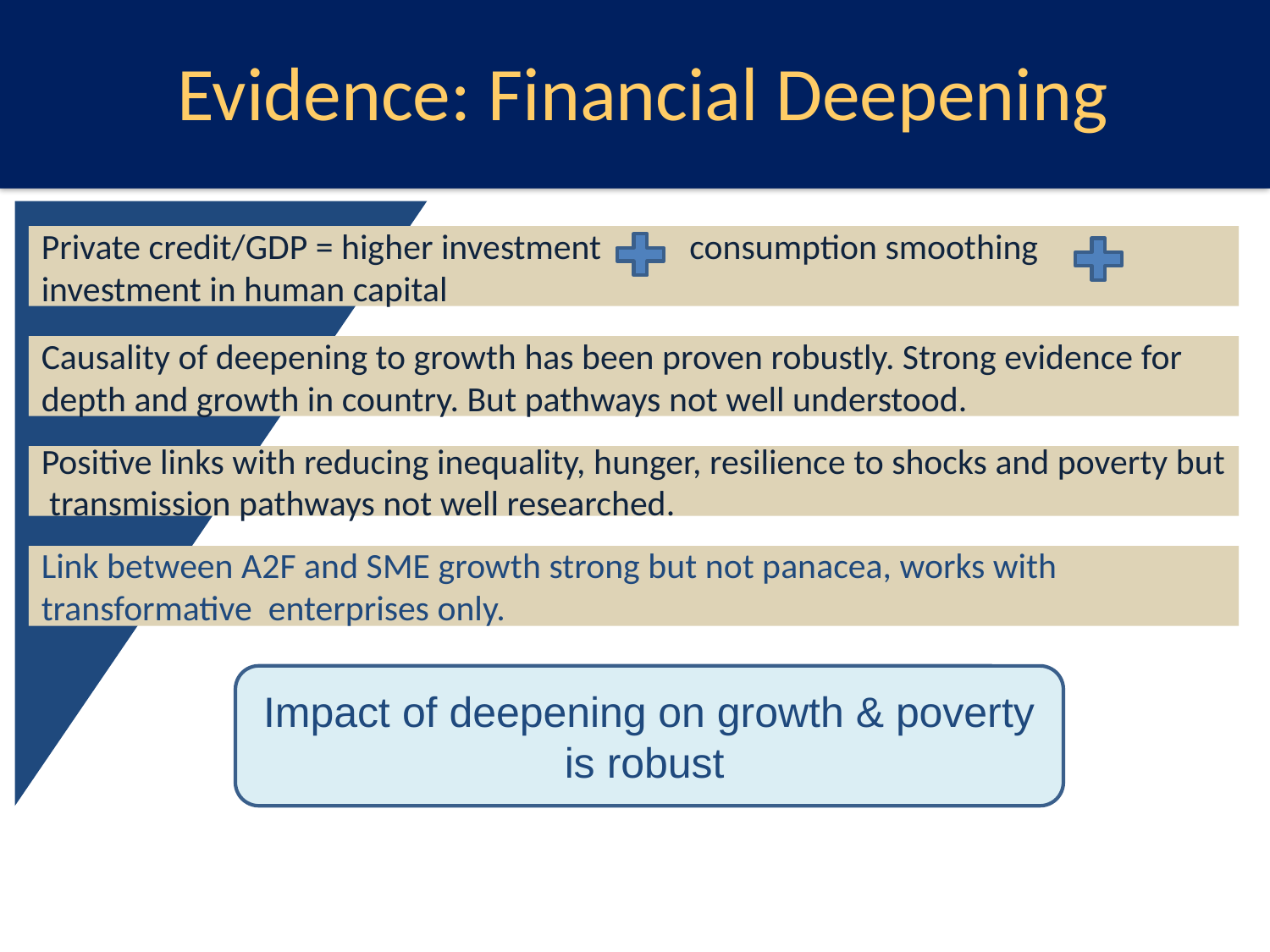

# Evidence: Financial Deepening

Private credit/GDP = higher investment           consumption smoothing
investment in human capital

Causality of deepening to growth has been proven robustly. Strong evidence for
depth and growth in country. But pathways not well understood.

Positive links with reducing inequality, hunger, resilience to shocks and poverty but
 transmission pathways not well researched.
Link between A2F and SME growth strong but not panacea, works with
transformative  enterprises only.
Impact of deepening on growth & poverty is robust